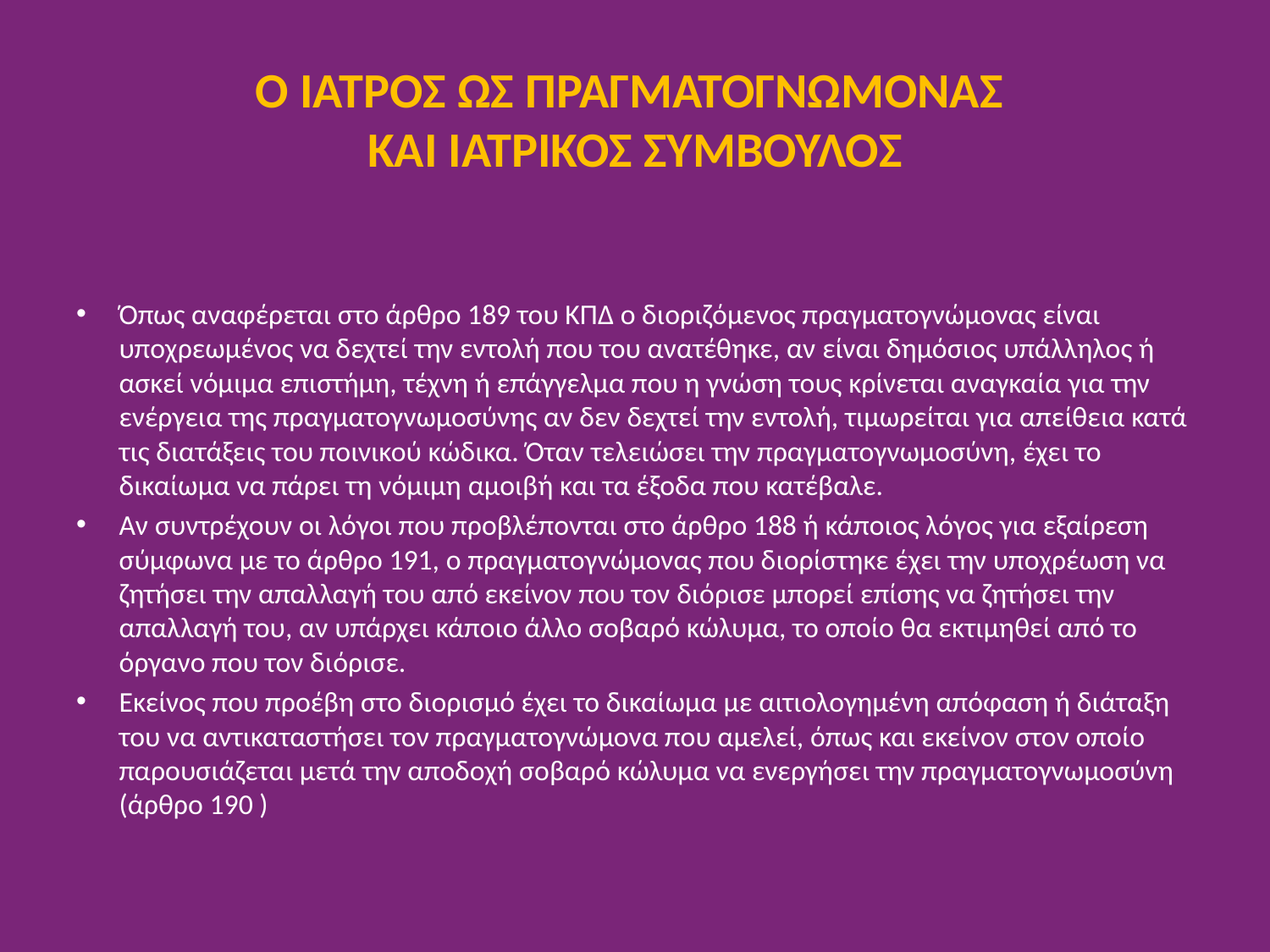

# O ΙΑΤΡΟΣ ΩΣ ΠΡΑΓΜΑΤΟΓΝΩΜΟΝΑΣ ΚΑΙ ΙΑΤΡΙΚΟΣ ΣΥΜΒΟΥΛΟΣ

Όπως αναφέρεται στο άρθρο 189 του ΚΠΔ ο διοριζόμενος πραγματογνώμονας είναι υποχρεωμένος να δεχτεί την εντολή που του ανατέθηκε, αν είναι δημόσιος υπάλληλος ή ασκεί νόμιμα επιστήμη, τέχνη ή επάγγελμα που η γνώση τους κρίνεται αναγκαία για την ενέργεια της πραγματογνωμοσύνης αν δεν δεχτεί την εντολή, τιμωρείται για απείθεια κατά τις διατάξεις του ποινικού κώδικα. Όταν τελειώσει την πραγματογνωμοσύνη, έχει το δικαίωμα να πάρει τη νόμιμη αμοιβή και τα έξοδα που κατέβαλε.
Αν συντρέχουν οι λόγοι που προβλέπονται στο άρθρο 188 ή κάποιος λόγος για εξαίρεση σύμφωνα με το άρθρο 191, ο πραγματογνώμονας που διορίστηκε έχει την υποχρέωση να ζητήσει την απαλλαγή του από εκείνον που τον διόρισε μπορεί επίσης να ζητήσει την απαλλαγή του, αν υπάρχει κάποιο άλλο σοβαρό κώλυμα, το οποίο θα εκτιμηθεί από το όργανο που τον διόρισε.
Εκείνος που προέβη στο διορισμό έχει το δικαίωμα με αιτιολογημένη απόφαση ή διάταξη του να αντικαταστήσει τον πραγματογνώμονα που αμελεί, όπως και εκείνον στον οποίο παρουσιάζεται μετά την αποδοχή σοβαρό κώλυμα να ενεργήσει την πραγματογνωμοσύνη (άρθρο 190 )